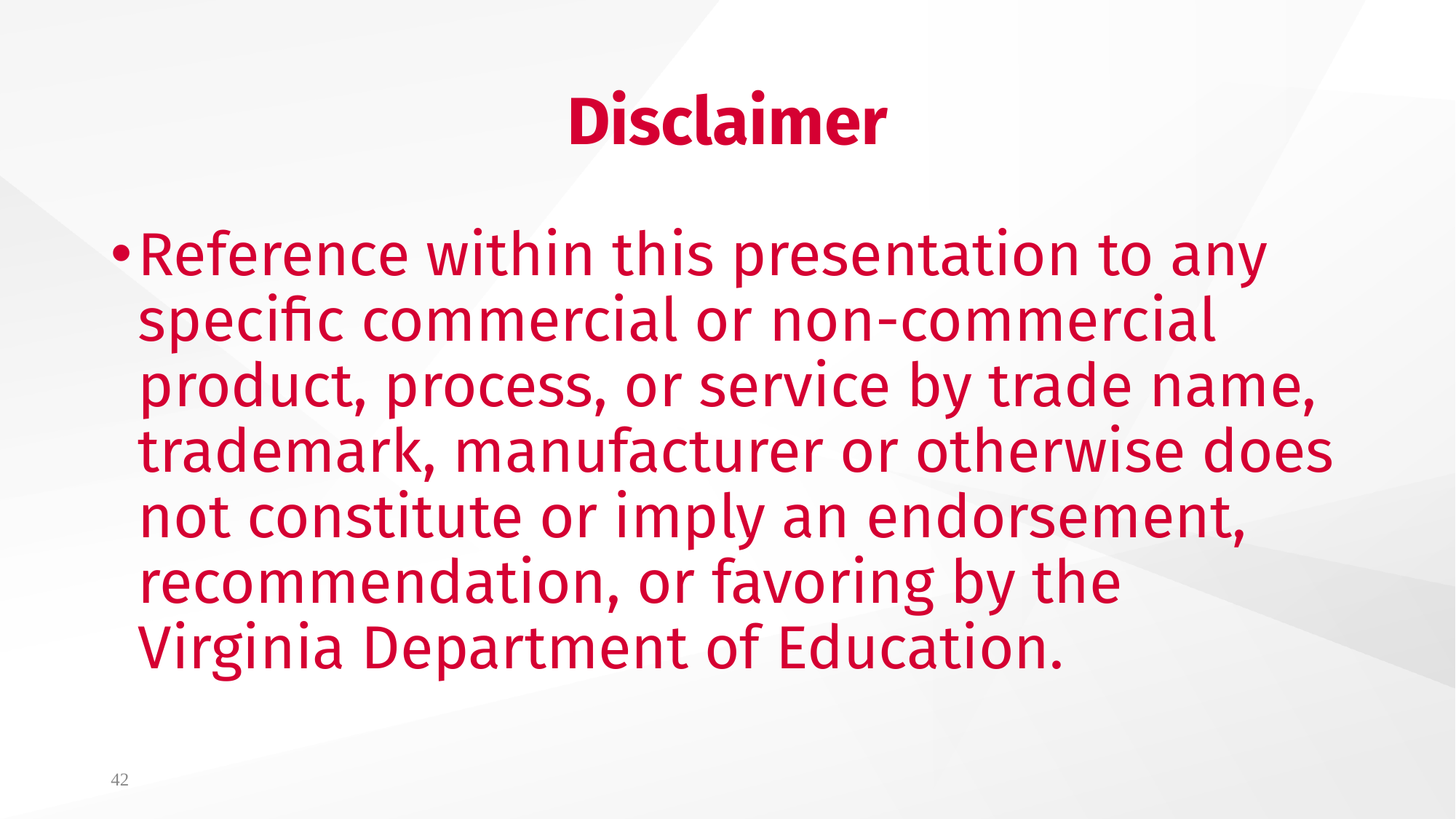

# Disclaimer
Reference within this presentation to any specific commercial or non-commercial product, process, or service by trade name, trademark, manufacturer or otherwise does not constitute or imply an endorsement, recommendation, or favoring by the Virginia Department of Education.
42